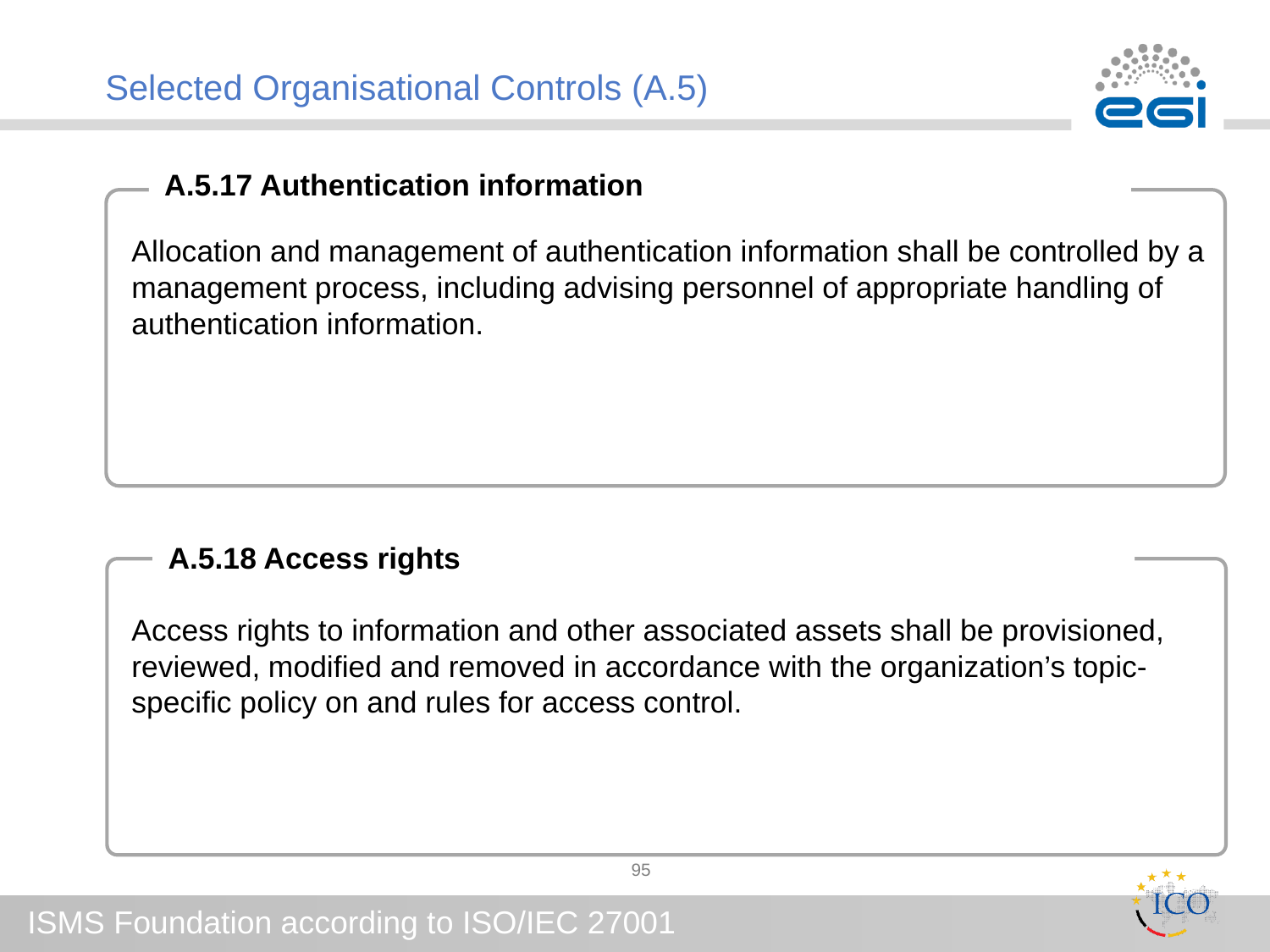

# Selected Organisational Controls (A.5)
A.5.17 Authentication information
Allocation and management of authentication information shall be controlled by a management process, including advising personnel of appropriate handling of authentication information.

Access rights to information and other associated assets shall be provisioned, reviewed, modified and removed in accordance with the organization’s topic-specific policy on and rules for access control.
A.5.18 Access rights